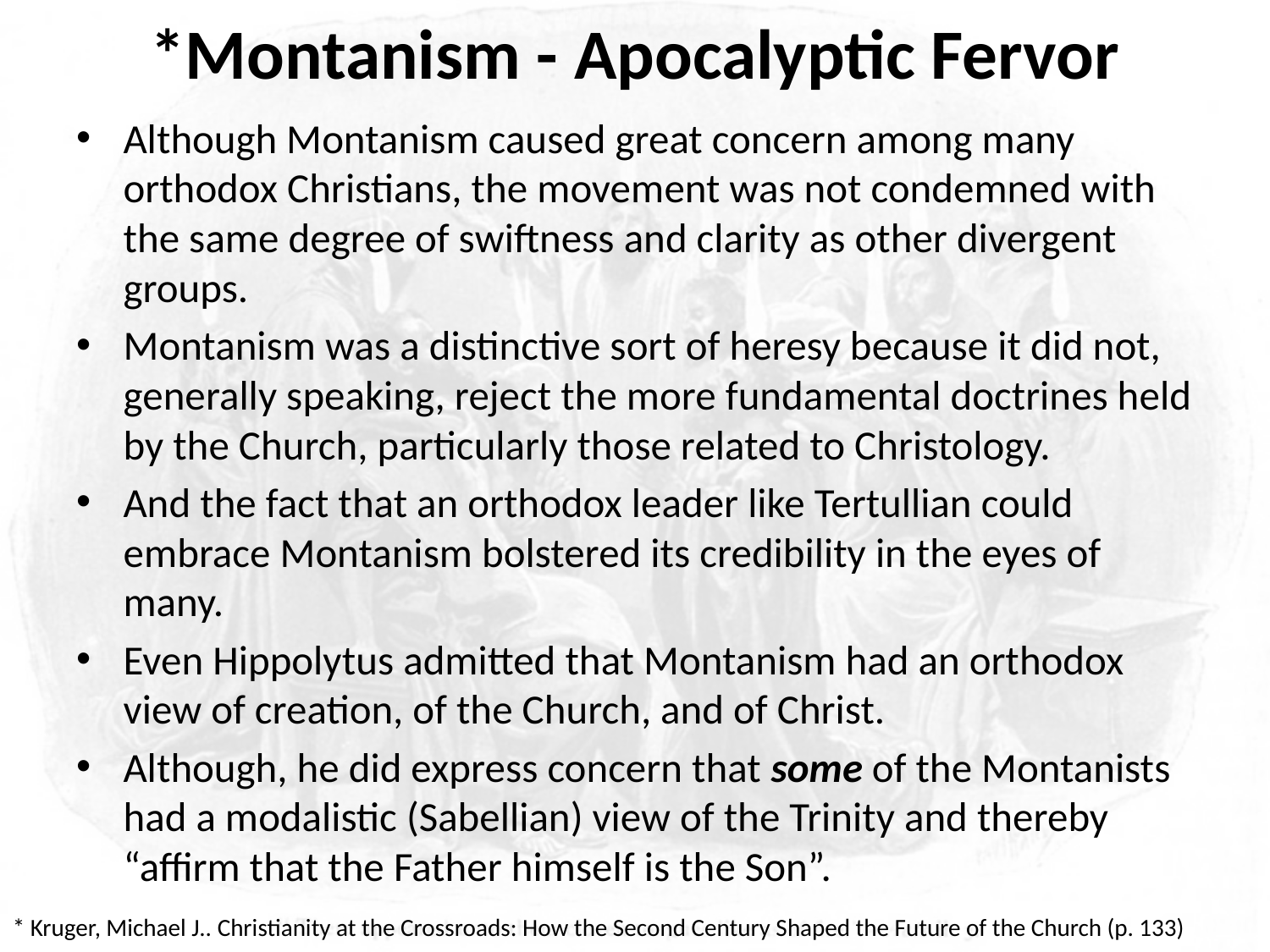

# *Montanism - Apocalyptic Fervor
Although Montanism caused great concern among many orthodox Christians, the movement was not condemned with the same degree of swiftness and clarity as other divergent groups.
Montanism was a distinctive sort of heresy because it did not, generally speaking, reject the more fundamental doctrines held by the Church, particularly those related to Christology.
And the fact that an orthodox leader like Tertullian could embrace Montanism bolstered its credibility in the eyes of many.
Even Hippolytus admitted that Montanism had an orthodox view of creation, of the Church, and of Christ.
Although, he did express concern that some of the Montanists had a modalistic (Sabellian) view of the Trinity and thereby “affirm that the Father himself is the Son”.
* Kruger, Michael J.. Christianity at the Crossroads: How the Second Century Shaped the Future of the Church (p. 133)